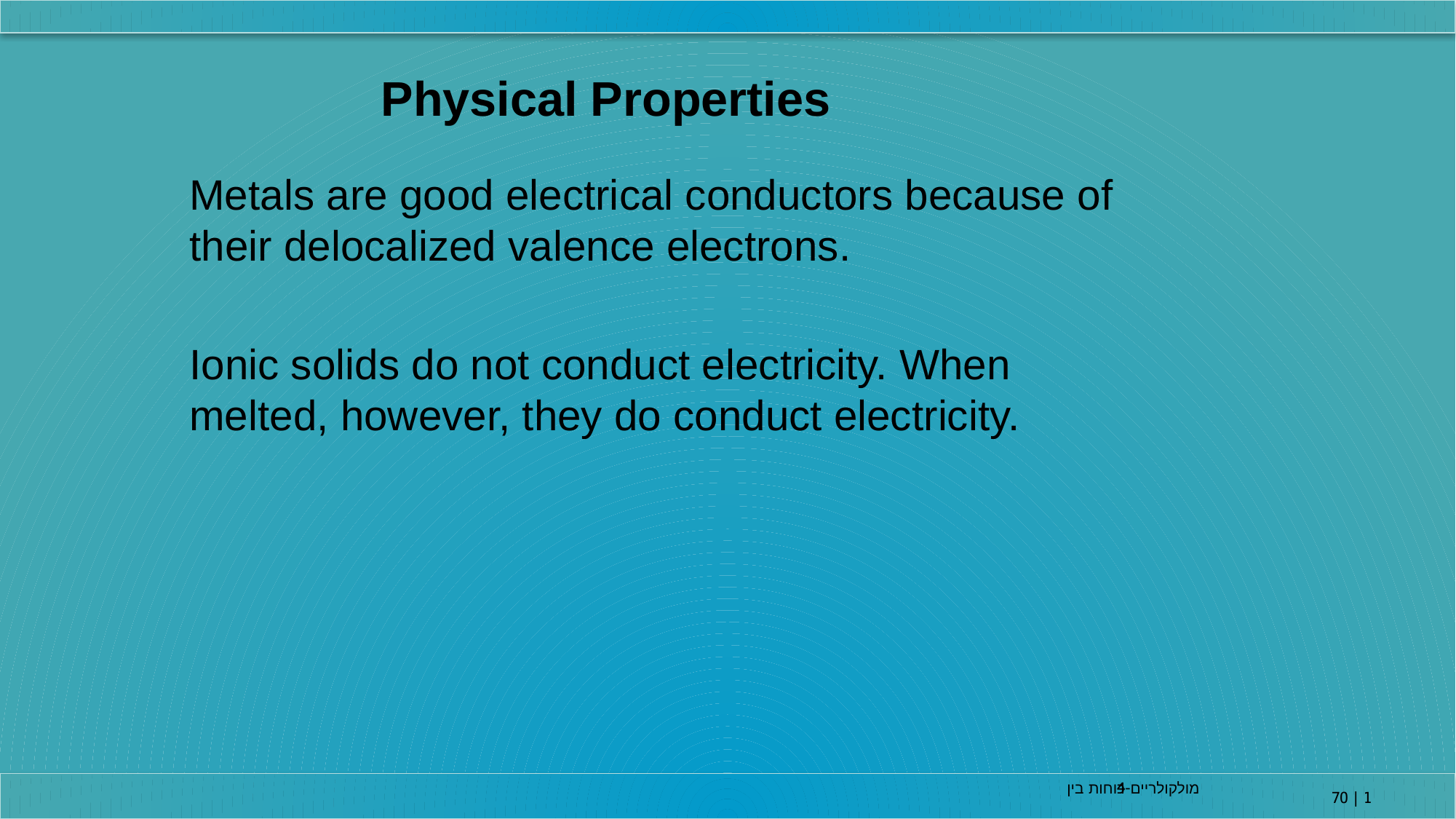

Physical Properties
Metals are good electrical conductors because of their delocalized valence electrons.

Ionic solids do not conduct electricity. When melted, however, they do conduct electricity.
4-כוחות בין מולקולריים
70